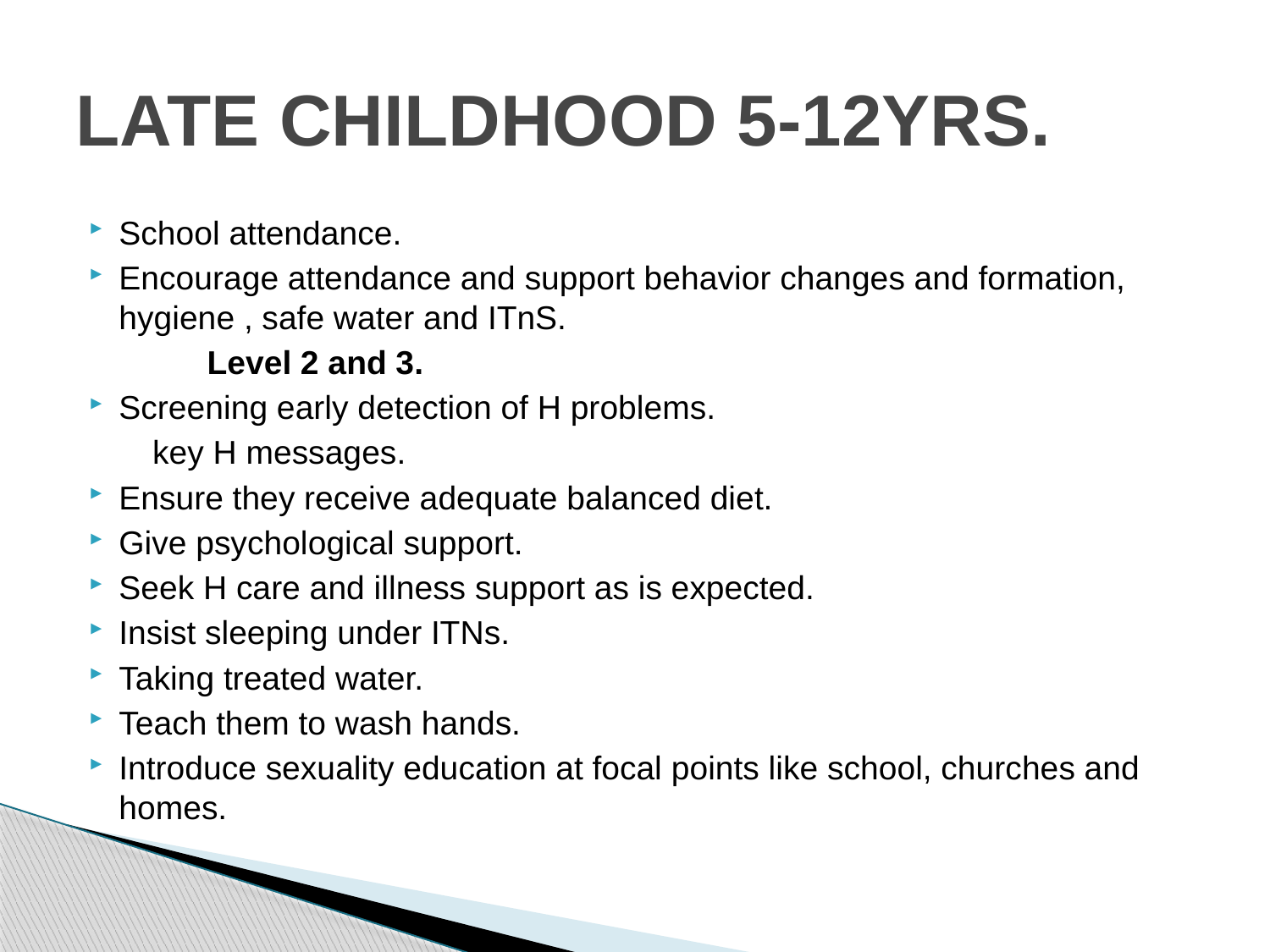

# LATE CHILDHOOD 5-12YRS.
School attendance.
Encourage attendance and support behavior changes and formation, hygiene , safe water and ITnS.
             Level 2 and 3.
Screening early detection of H problems.
       key H messages.
Ensure they receive adequate balanced diet.
Give psychological support.
Seek H care and illness support as is expected.
Insist sleeping under ITNs.
Taking treated water.
Teach them to wash hands.
Introduce sexuality education at focal points like school, churches and homes.